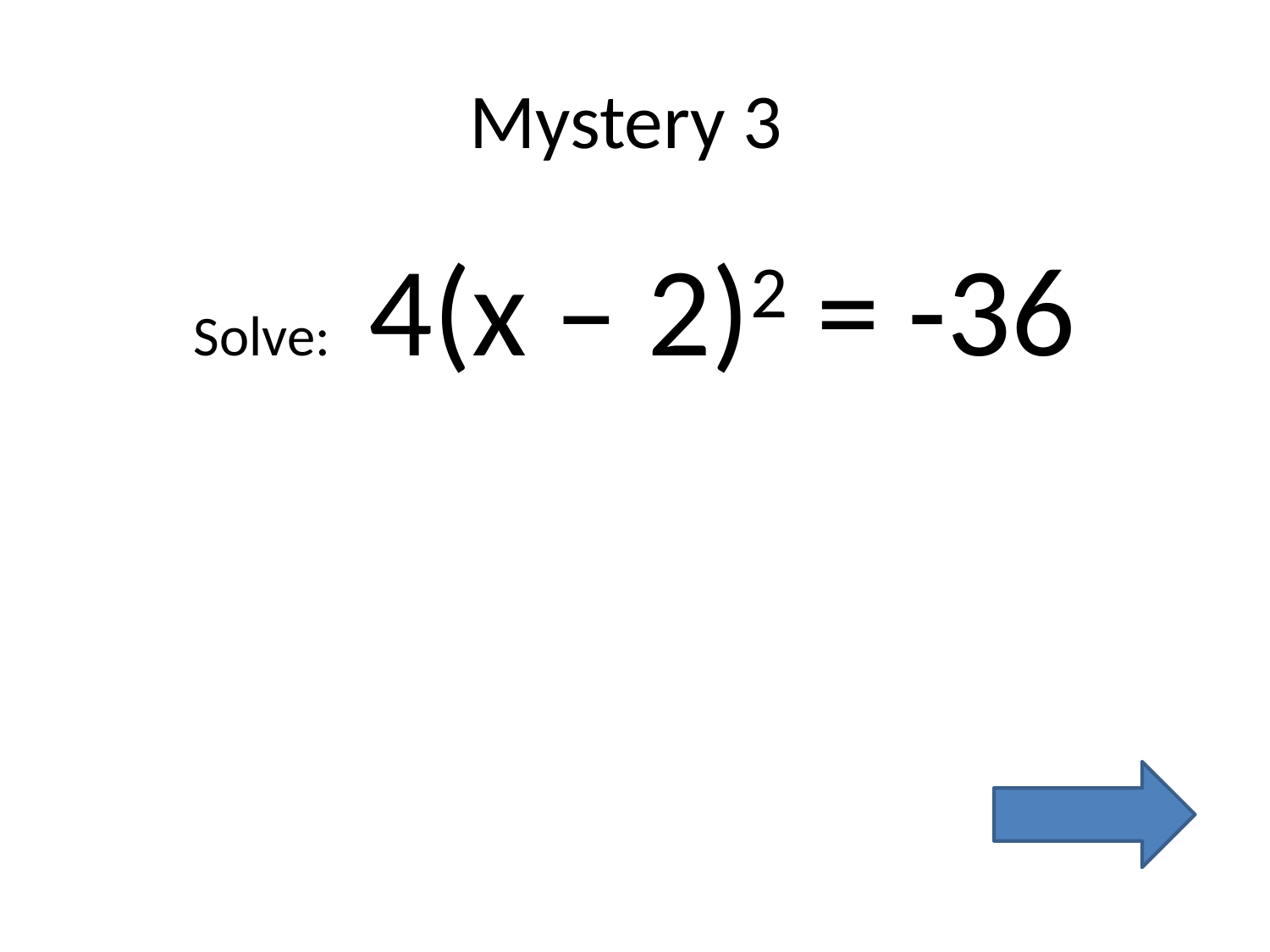

# Mystery 3
Solve:   4(x – 2)2 = -36